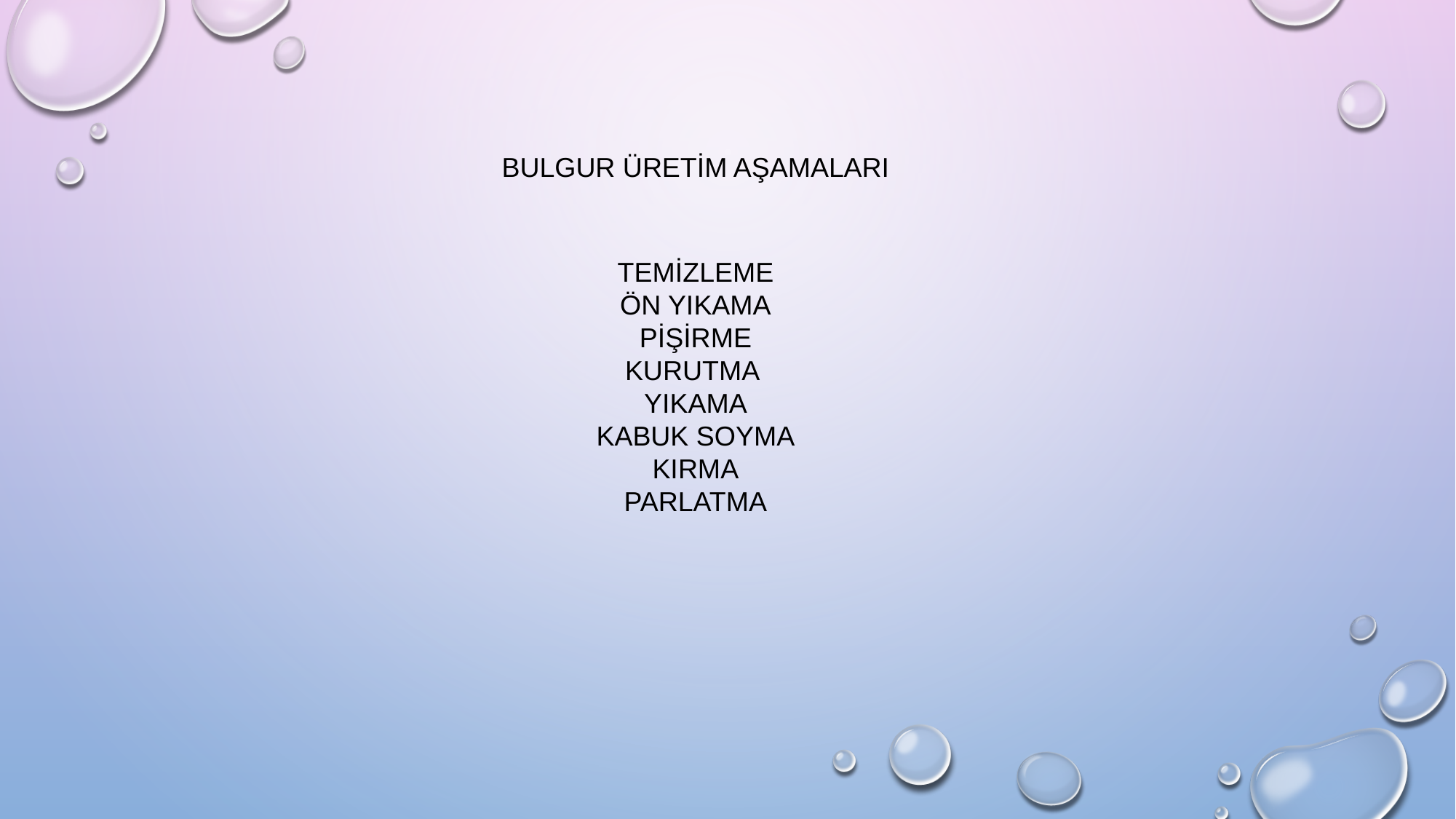

BULGUR ÜRETİM AŞAMALARI

TEMİZLEME
ÖN YIKAMA
PİŞİRME
KURUTMA
YIKAMA
KABUK SOYMA
KIRMA
PARLATMA